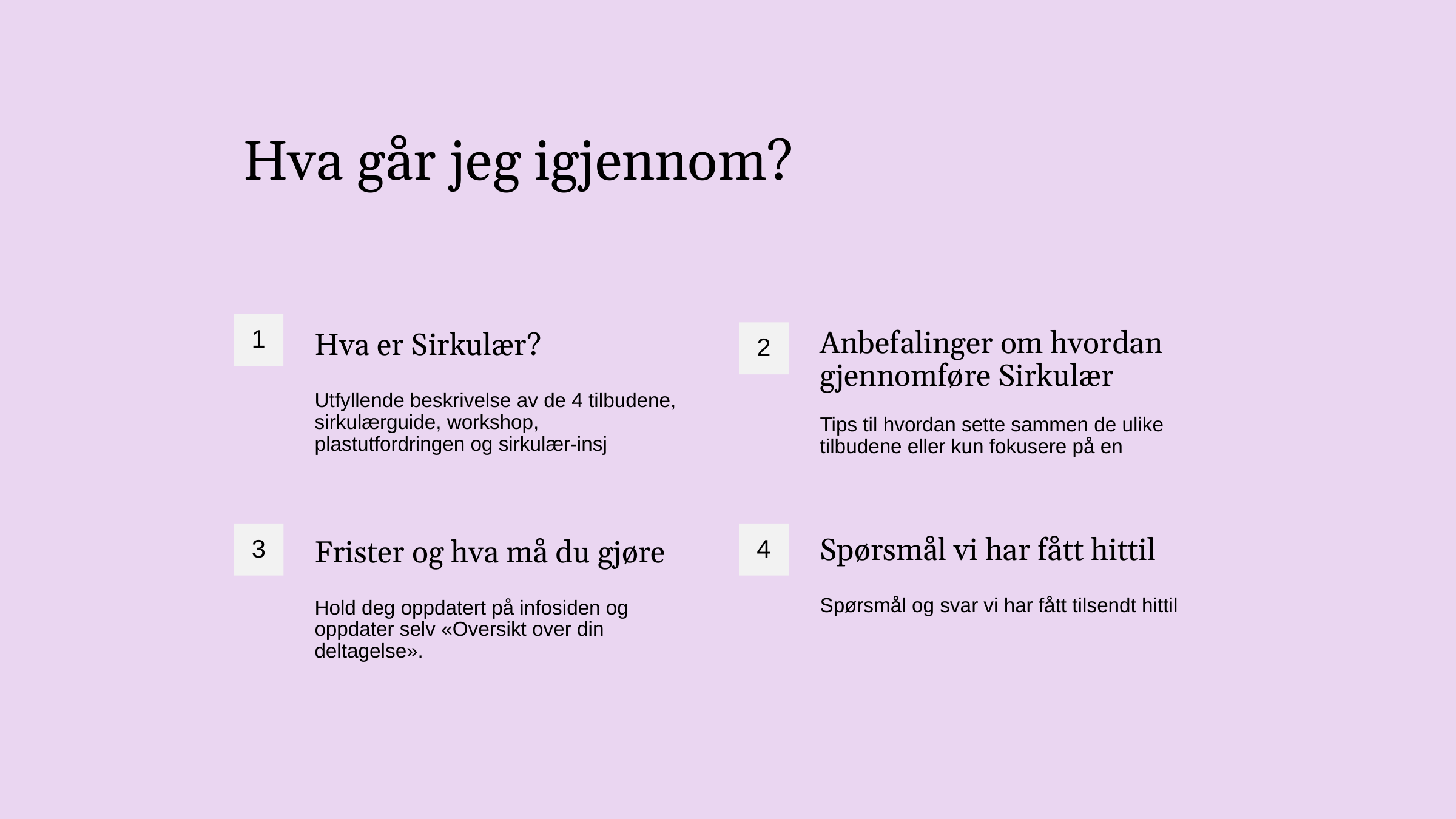

# Hva går jeg igjennom?
1
2
Anbefalinger om hvordan gjennomføre Sirkulær
Hva er Sirkulær?
Utfyllende beskrivelse av de 4 tilbudene, sirkulærguide, workshop, plastutfordringen og sirkulær-insj
Tips til hvordan sette sammen de ulike tilbudene eller kun fokusere på en
4
3
Spørsmål vi har fått hittil
Frister og hva må du gjøre
Spørsmål og svar vi har fått tilsendt hittil
Hold deg oppdatert på infosiden og oppdater selv «Oversikt over din deltagelse».